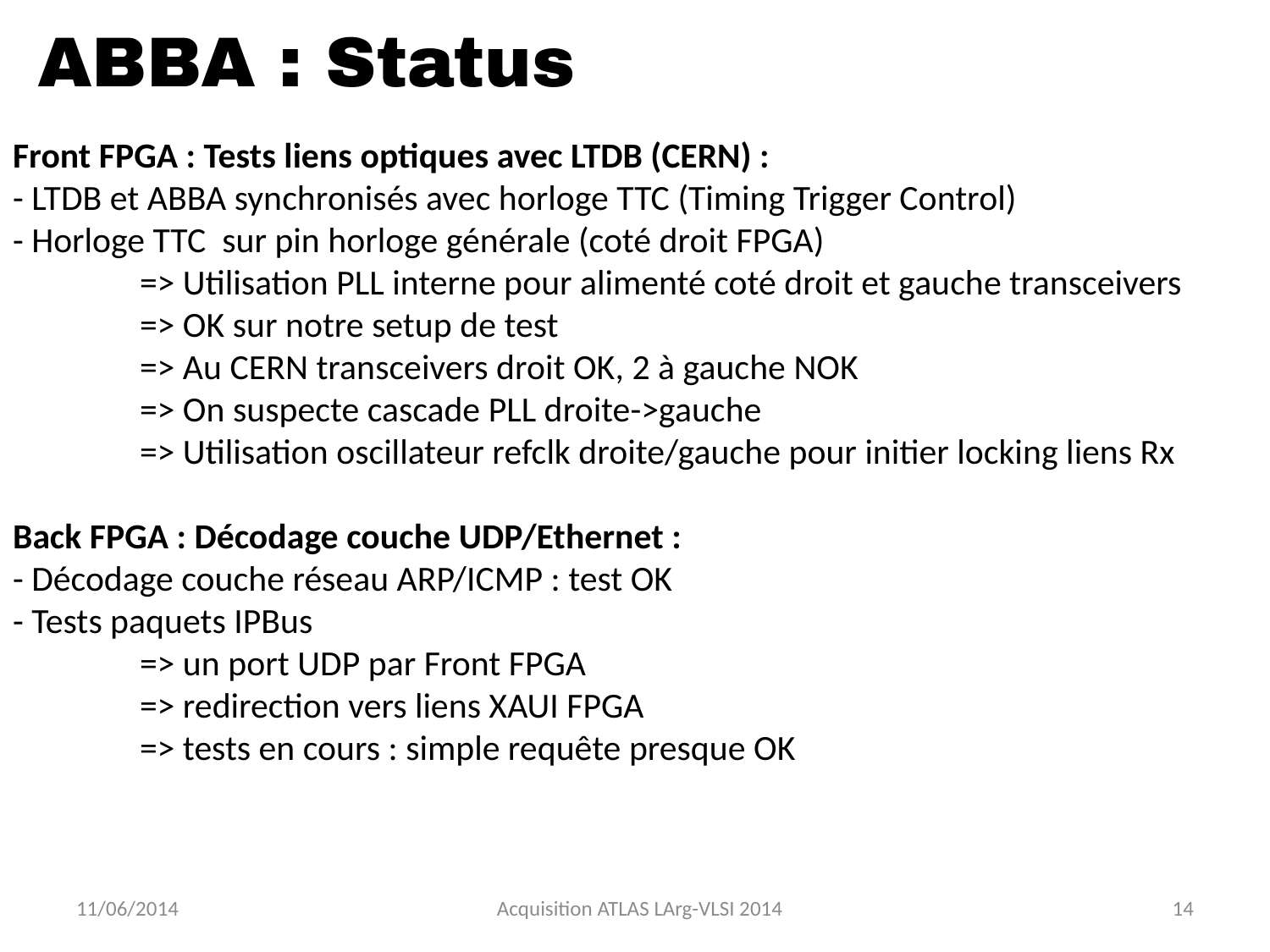

ABBA : Status

Front FPGA : Tests liens optiques avec LTDB (CERN) :
- LTDB et ABBA synchronisés avec horloge TTC (Timing Trigger Control)
- Horloge TTC  sur pin horloge générale (coté droit FPGA)
	=> Utilisation PLL interne pour alimenté coté droit et gauche transceivers
	=> OK sur notre setup de test
	=> Au CERN transceivers droit OK, 2 à gauche NOK
	=> On suspecte cascade PLL droite->gauche
	=> Utilisation oscillateur refclk droite/gauche pour initier locking liens Rx

Back FPGA : Décodage couche UDP/Ethernet :
- Décodage couche réseau ARP/ICMP : test OK
- Tests paquets IPBus
	=> un port UDP par Front FPGA
	=> redirection vers liens XAUI FPGA
	=> tests en cours : simple requête presque OK

11/06/2014
Acquisition ATLAS LArg-VLSI 2014
14